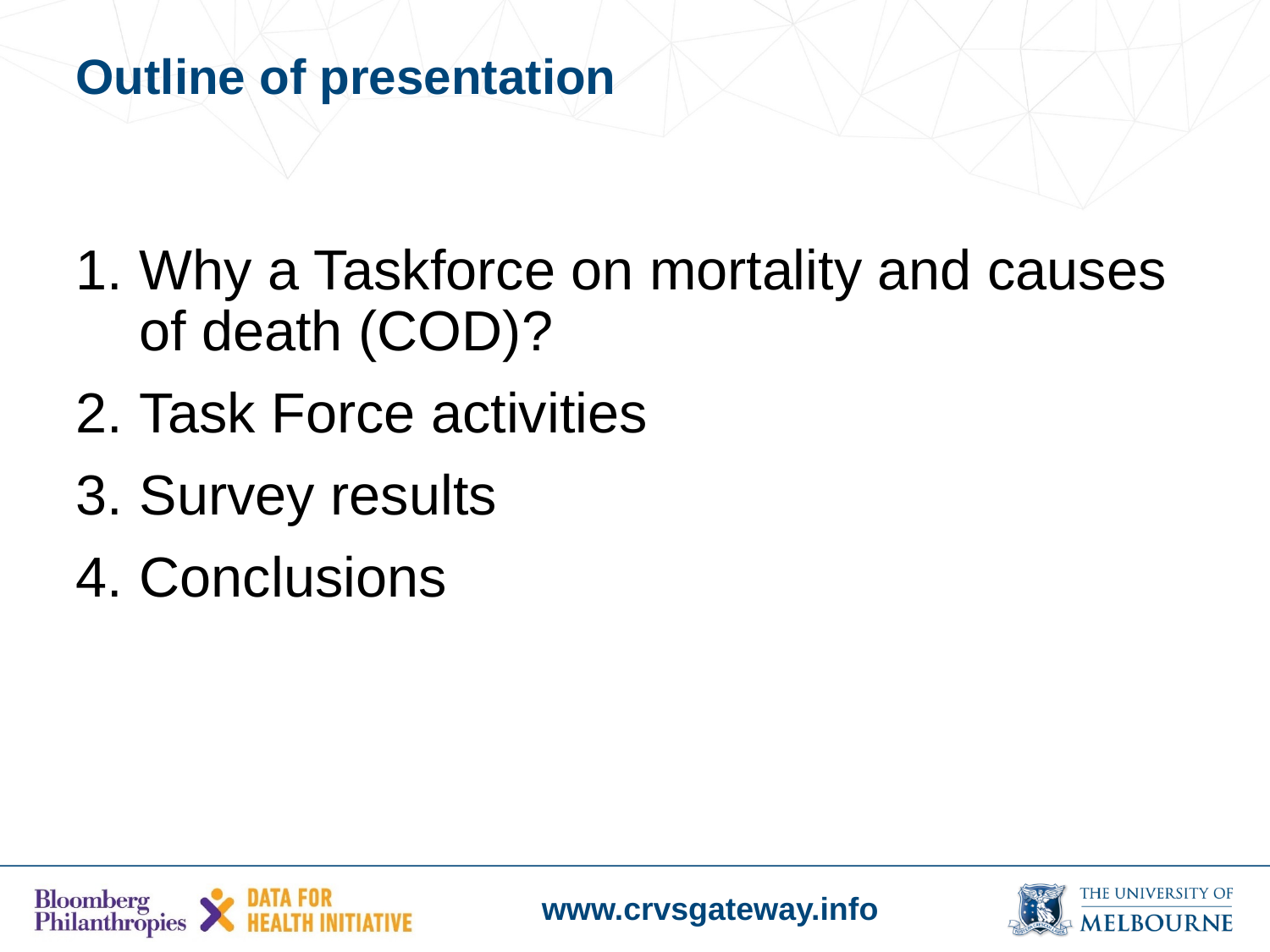

# Outline of presentation

Why a Taskforce on mortality and causes of death (COD)?
Task Force activities
Survey results
Conclusions